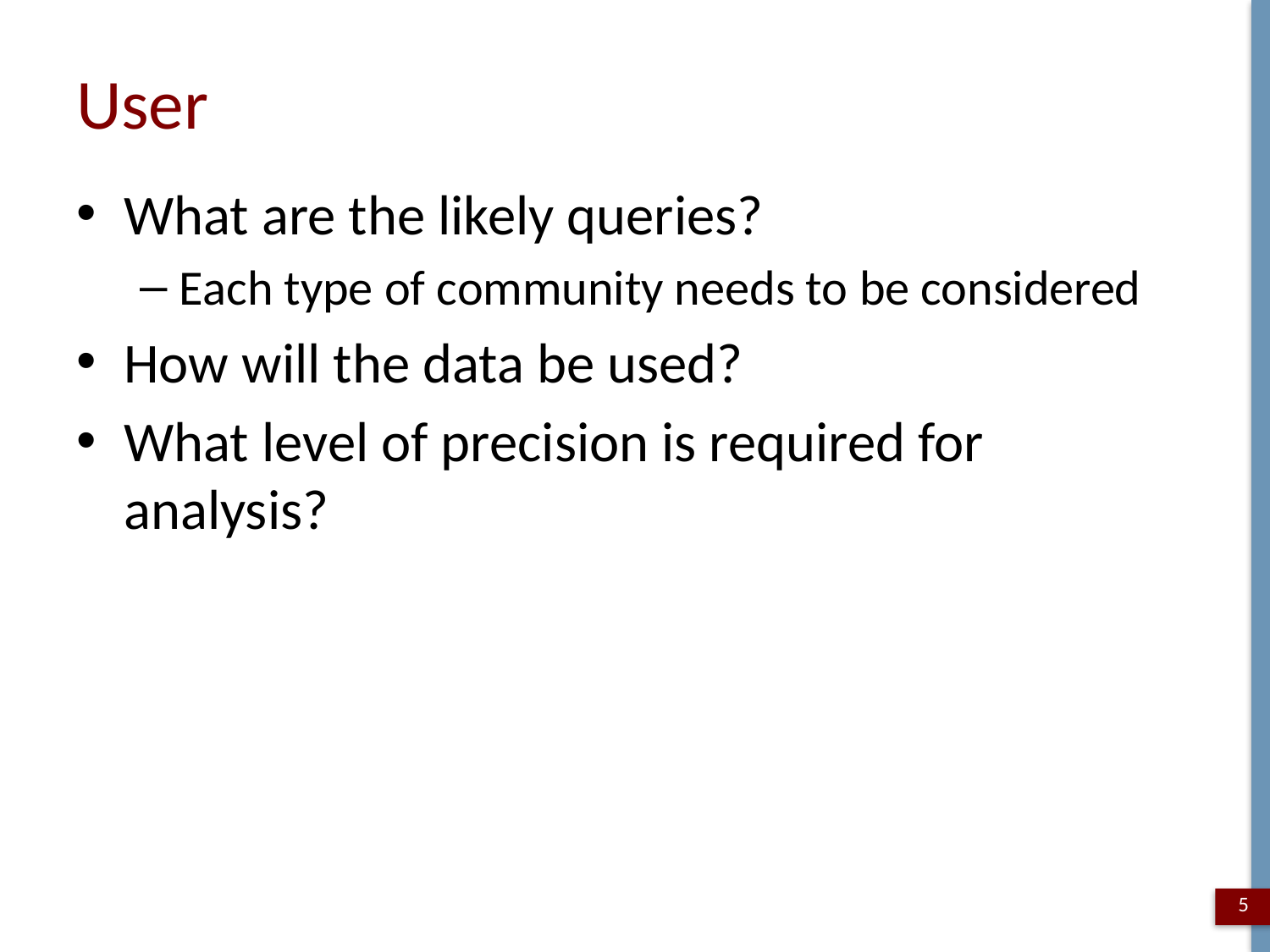

# User
What are the likely queries?
Each type of community needs to be considered
How will the data be used?
What level of precision is required for analysis?
5